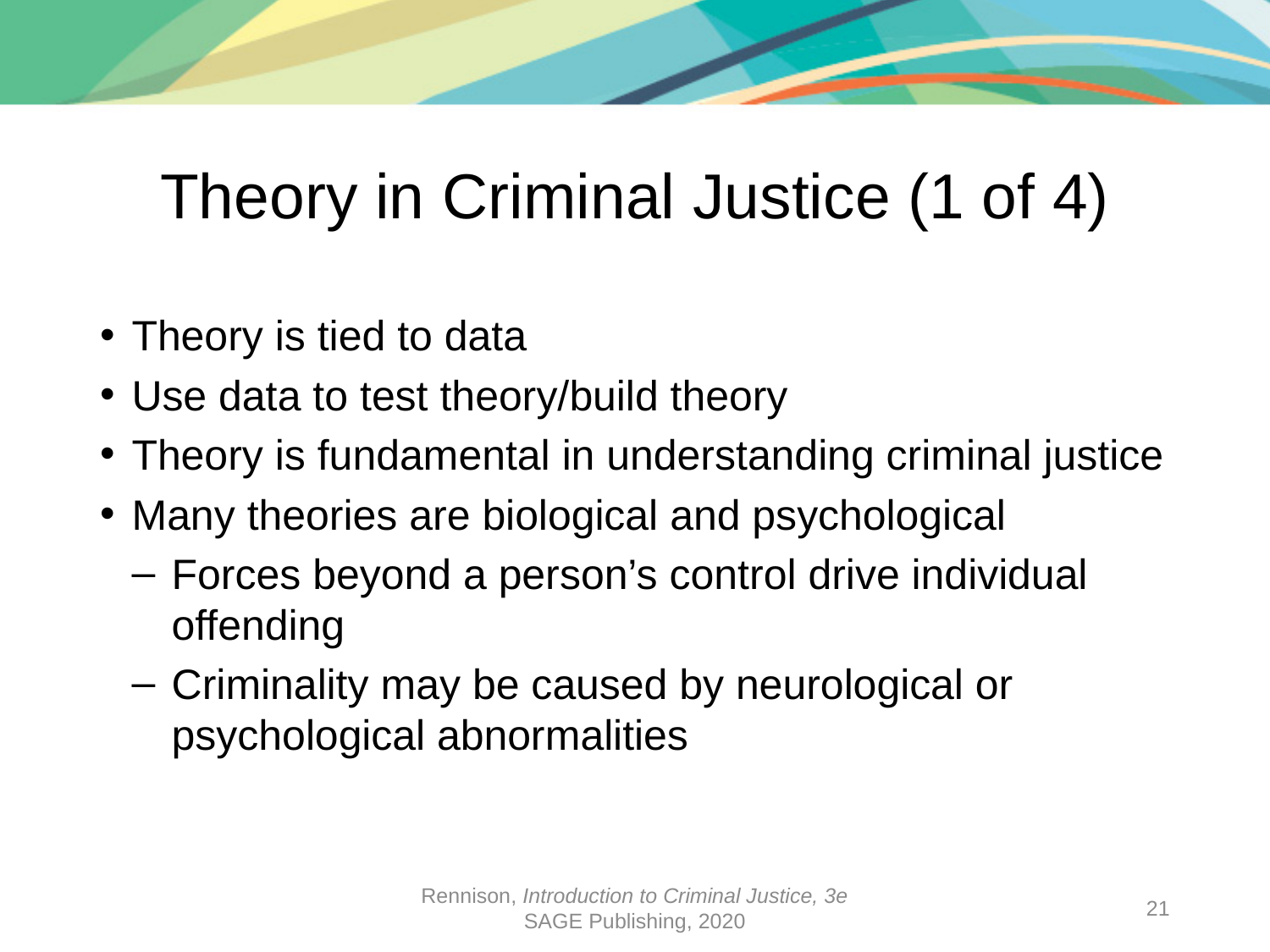

# Theory in Criminal Justice (1 of 4)
Theory is tied to data
Use data to test theory/build theory
Theory is fundamental in understanding criminal justice
Many theories are biological and psychological
Forces beyond a person’s control drive individual offending
Criminality may be caused by neurological or psychological abnormalities

Rennison, Introduction to Criminal Justice, 3e
SAGE Publishing, 2020
21